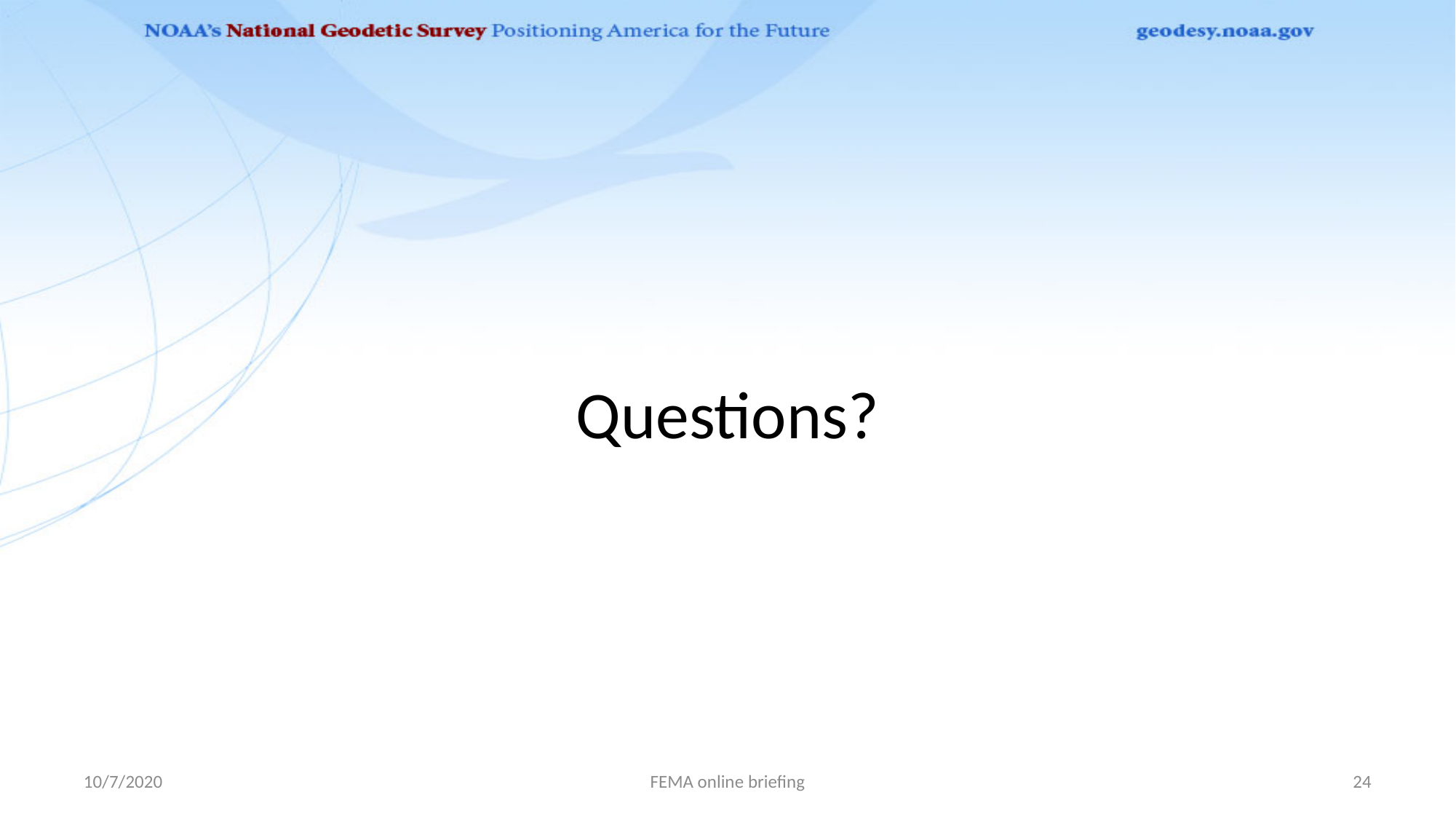

# Questions?
10/7/2020
FEMA online briefing
24